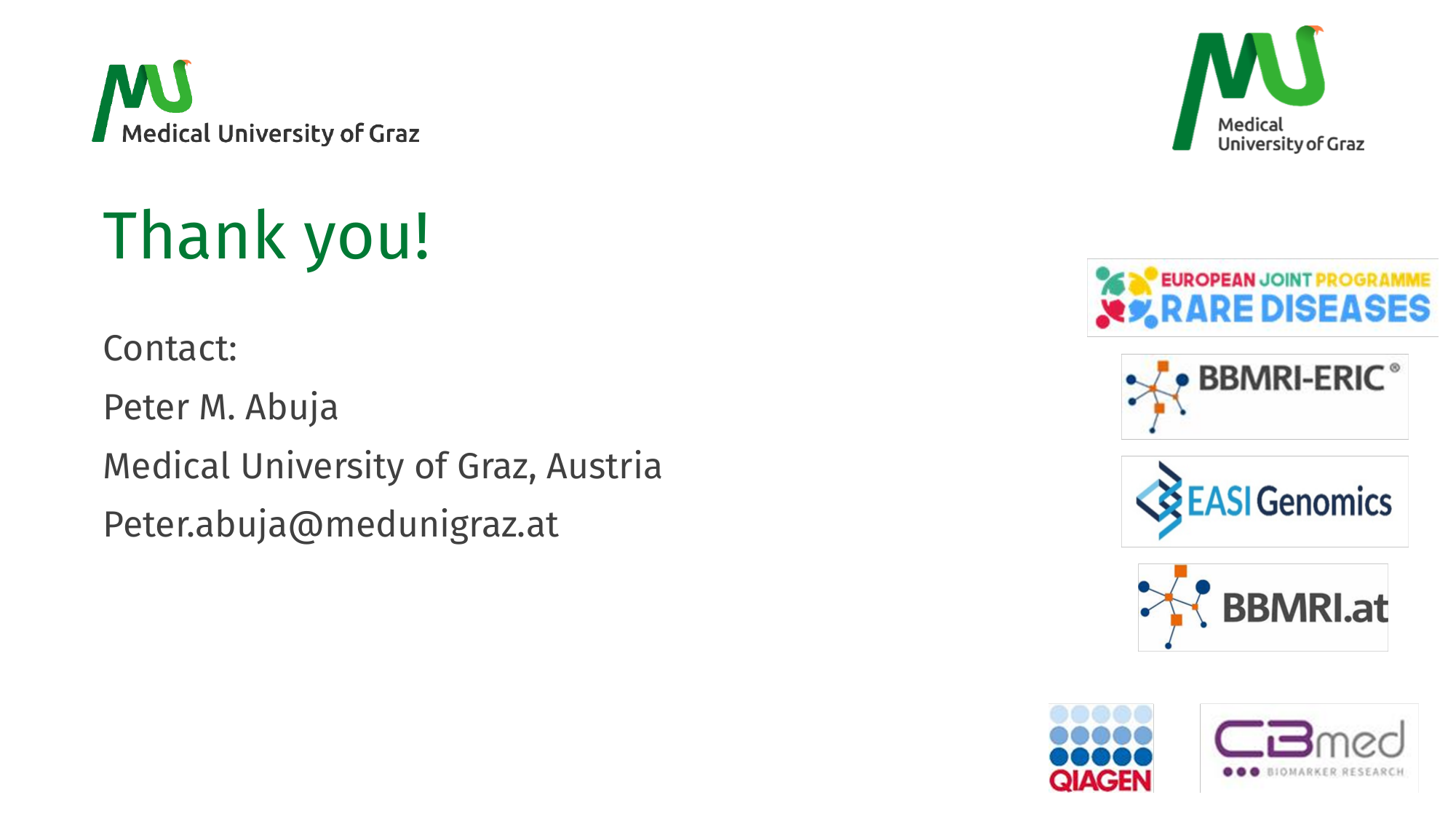

# Thank you!
Contact:
Peter M. Abuja
Medical University of Graz, Austria
Peter.abuja@medunigraz.at